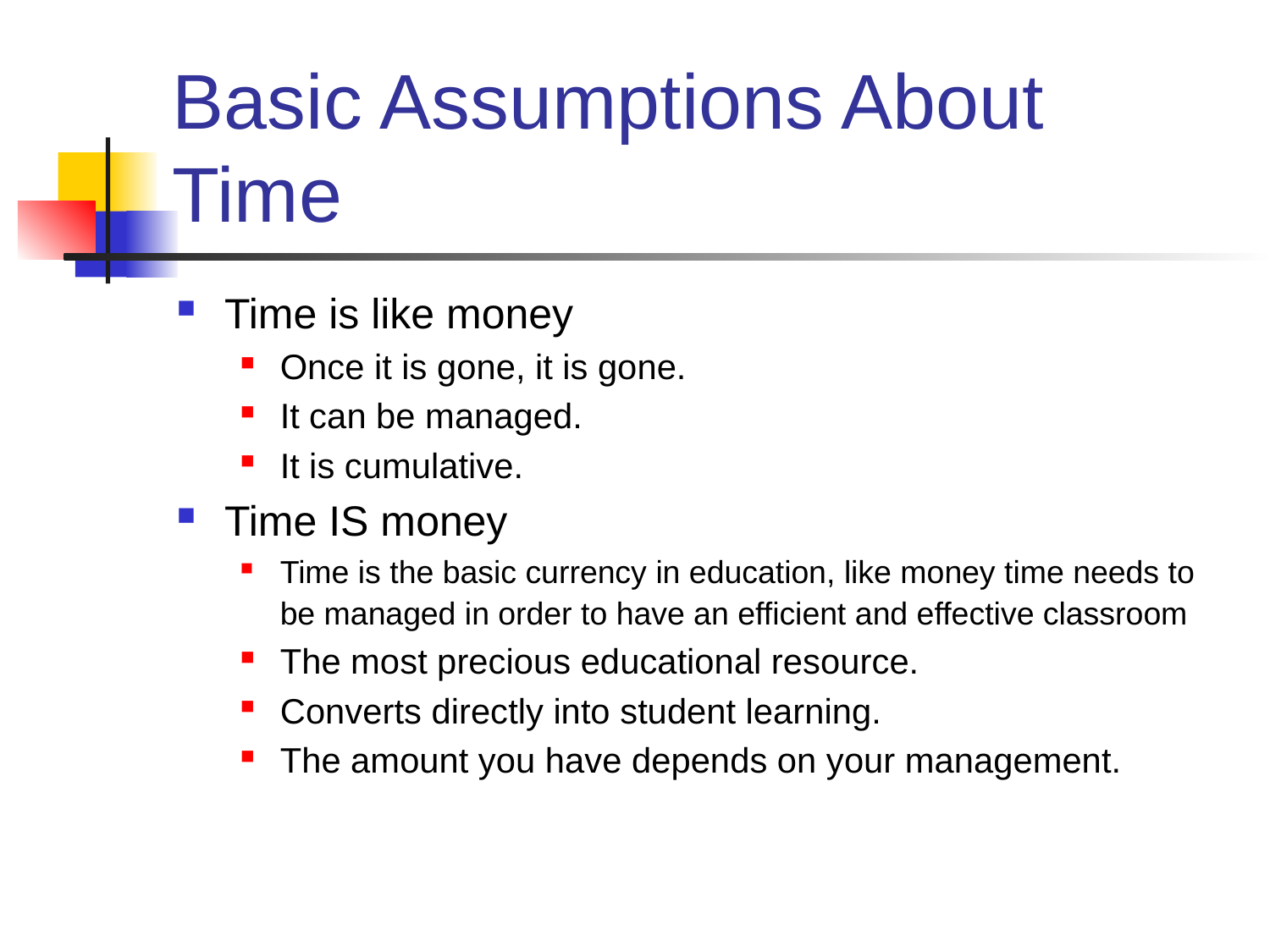

# Basic Assumptions About Time
Time is like money
Once it is gone, it is gone.
It can be managed.
It is cumulative.
Time IS money
Time is the basic currency in education, like money time needs to be managed in order to have an efficient and effective classroom
The most precious educational resource.
Converts directly into student learning.
The amount you have depends on your management.